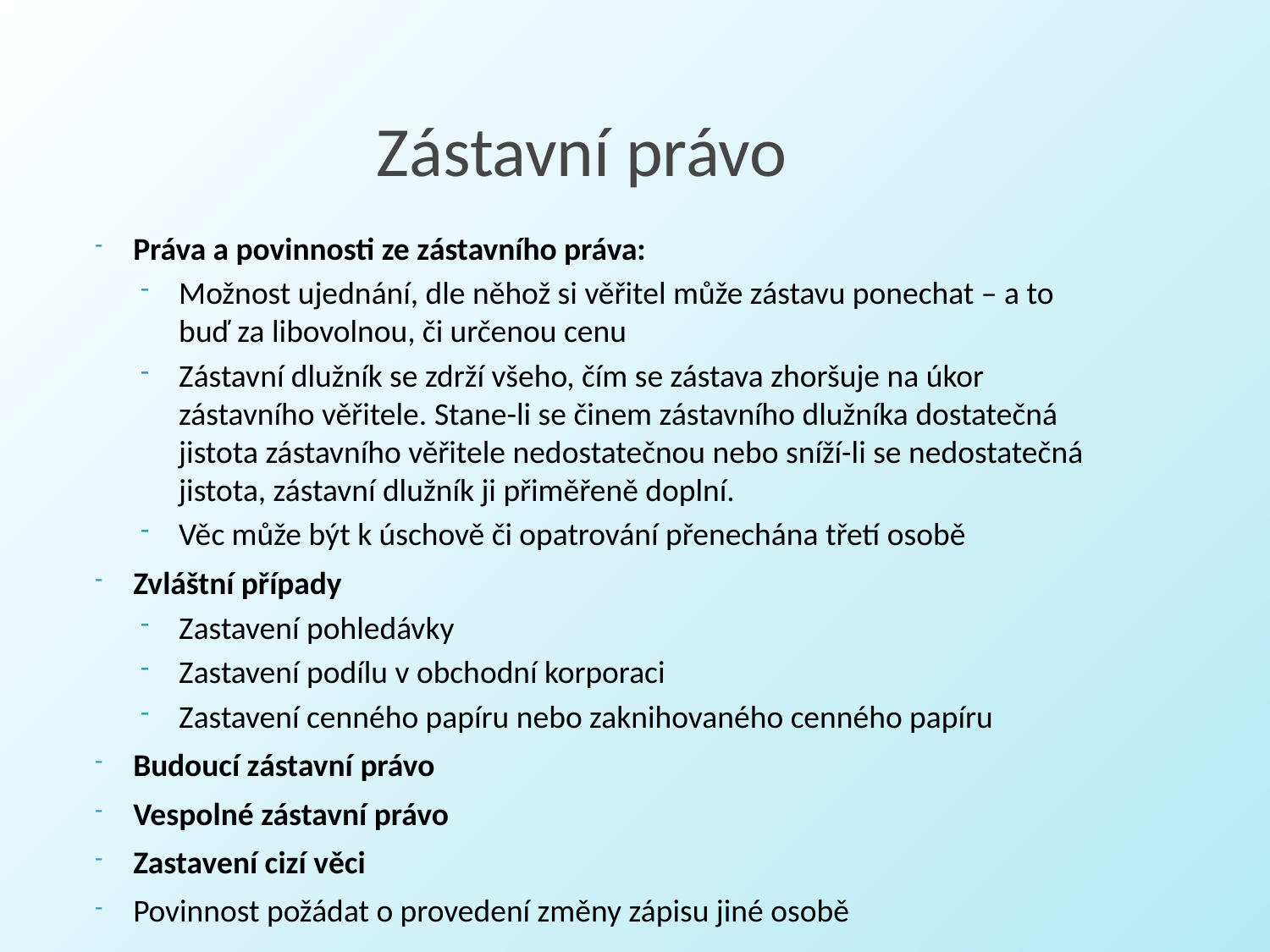

# Zástavní právo
Práva a povinnosti ze zástavního práva:
Možnost ujednání, dle něhož si věřitel může zástavu ponechat – a to buď za libovolnou, či určenou cenu
Zástavní dlužník se zdrží všeho, čím se zástava zhoršuje na úkor zástavního věřitele. Stane-li se činem zástavního dlužníka dostatečná jistota zástavního věřitele nedostatečnou nebo sníží-li se nedostatečná jistota, zástavní dlužník ji přiměřeně doplní.
Věc může být k úschově či opatrování přenechána třetí osobě
Zvláštní případy
Zastavení pohledávky
Zastavení podílu v obchodní korporaci
Zastavení cenného papíru nebo zaknihovaného cenného papíru
Budoucí zástavní právo
Vespolné zástavní právo
Zastavení cizí věci
Povinnost požádat o provedení změny zápisu jiné osobě

-    n